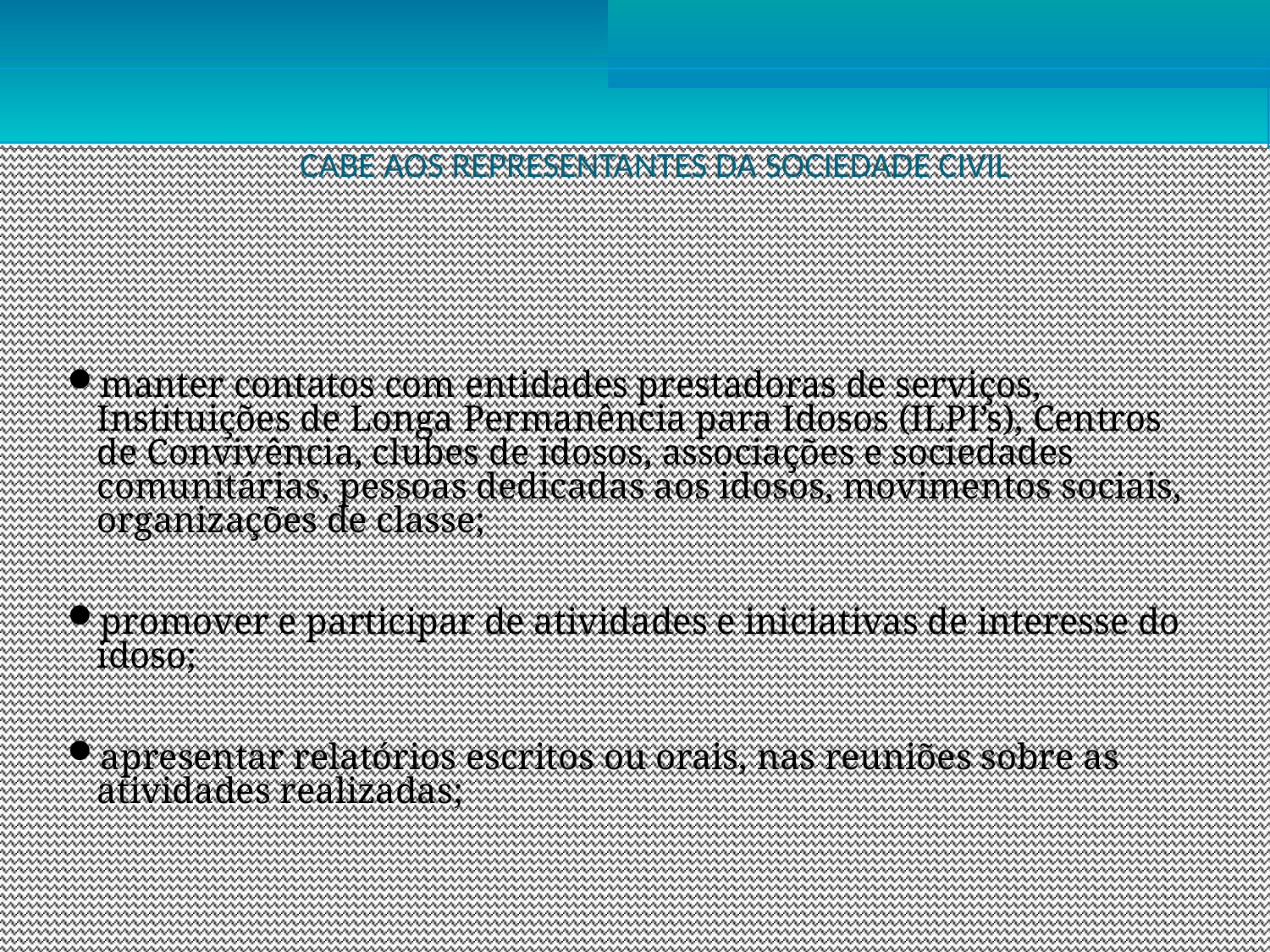

CABE AOS REPRESENTANTES DA SOCIEDADE CIVIL

manter contatos com entidades prestadoras de serviços, Instituições de Longa Permanência para Idosos (ILPI’s), Centros de Convivência, clubes de idosos, associações e sociedades comunitárias, pessoas dedicadas aos idosos, movimentos sociais, organizações de classe;

promover e participar de atividades e iniciativas de interesse do idoso;

apresentar relatórios escritos ou orais, nas reuniões sobre as atividades realizadas;